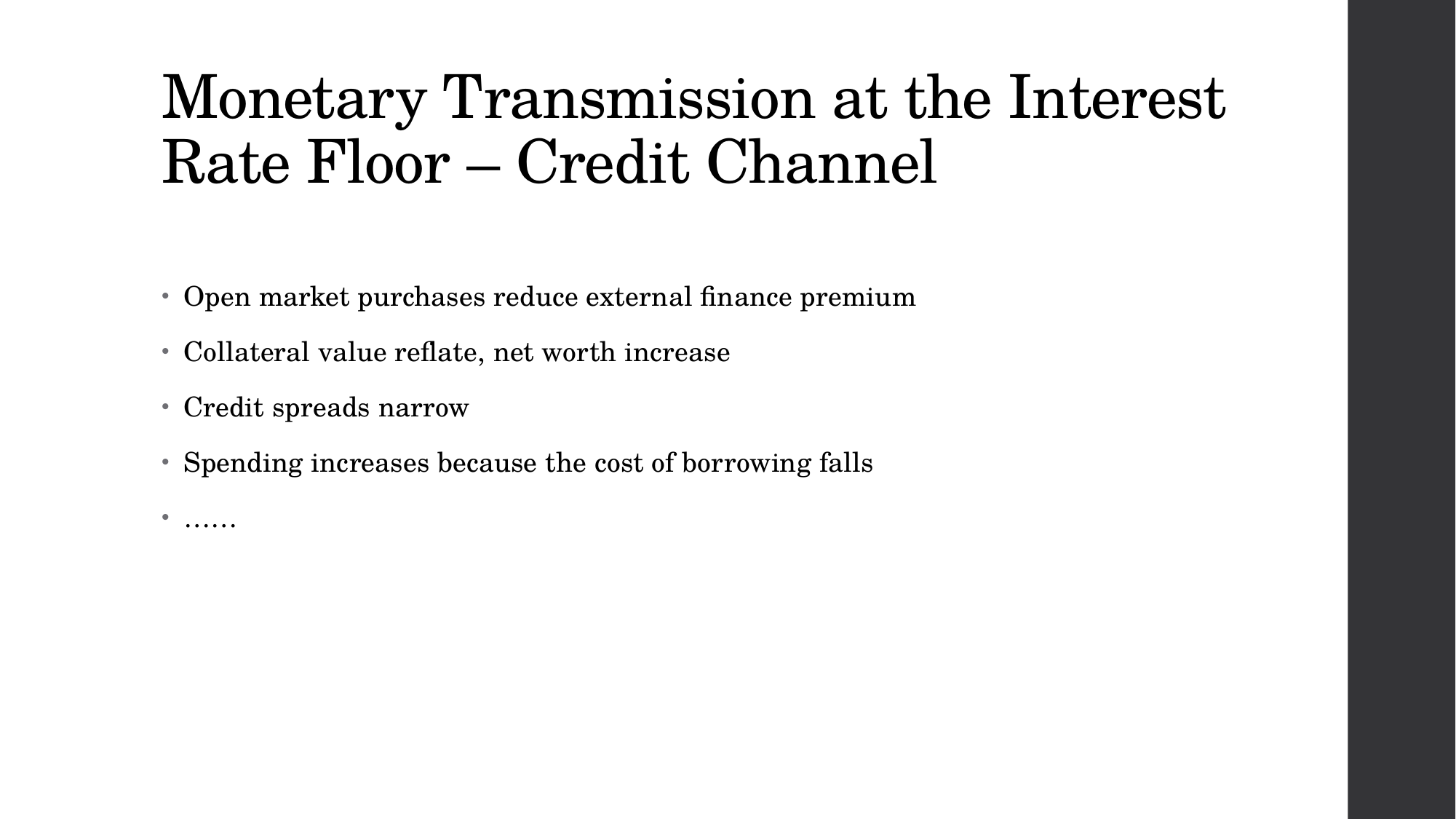

# Monetary Transmission at the Interest Rate Floor – Credit Channel

Open market purchases reduce external finance premium
Collateral value reflate, net worth increase
Credit spreads narrow
Spending increases because the cost of borrowing falls
……